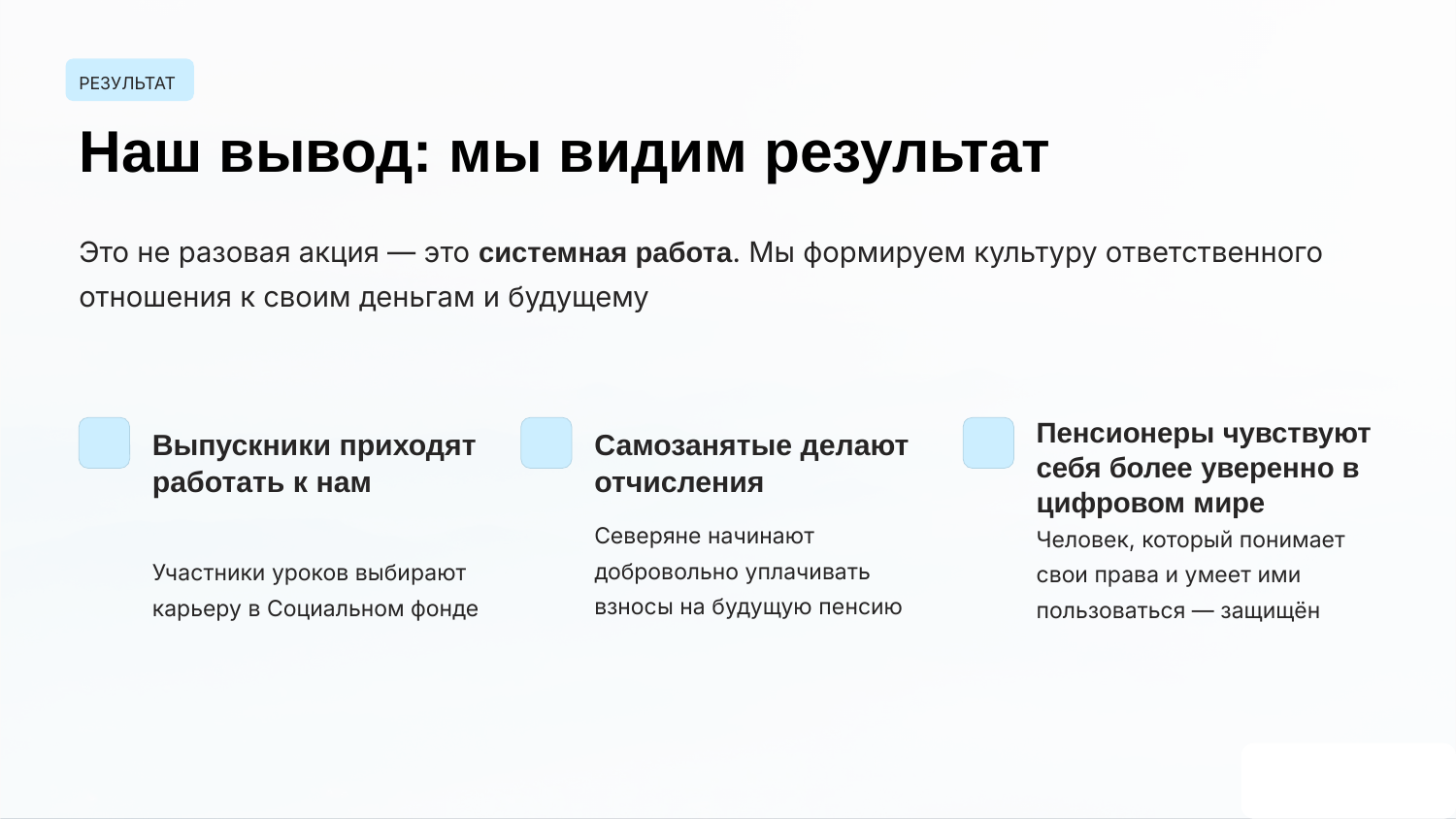

РЕЗУЛЬТАТ
Наш вывод: мы видим результат
Это не разовая акция — это системная работа. Мы формируем культуру ответственного отношения к своим деньгам и будущему
Пенсионеры чувствуют себя более уверенно в цифровом мире

Выпускники приходят работать к нам
Самозанятые делают отчисления
Северяне начинают добровольно уплачивать взносы на будущую пенсию
Человек, который понимает свои права и умеет ими пользоваться — защищён
Участники уроков выбирают карьеру в Социальном фонде